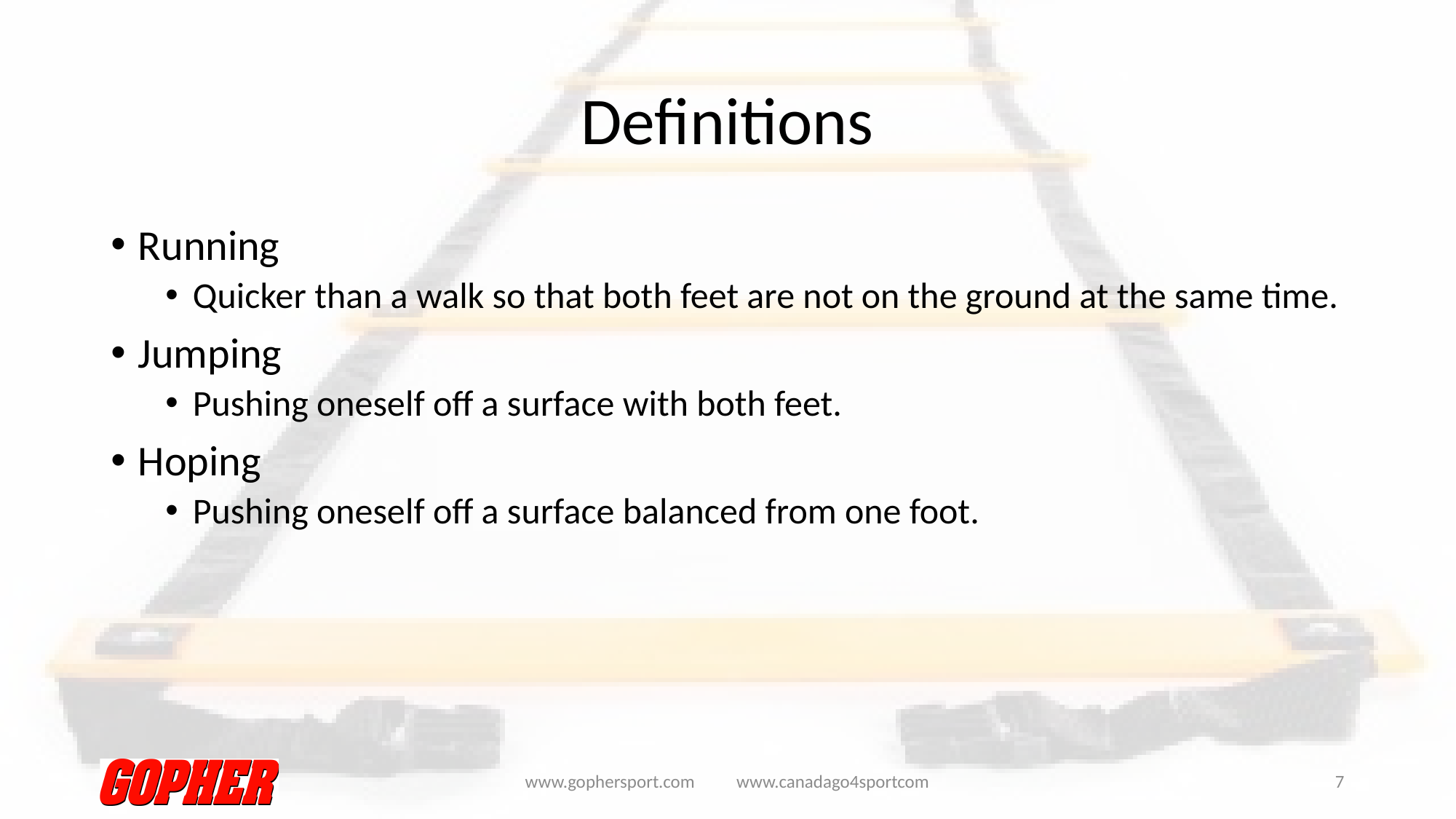

# Definitions
Running
Quicker than a walk so that both feet are not on the ground at the same time.
Jumping
Pushing oneself off a surface with both feet.
Hoping
Pushing oneself off a surface balanced from one foot.
www.gophersport.com          www.canadago4sportcom
7